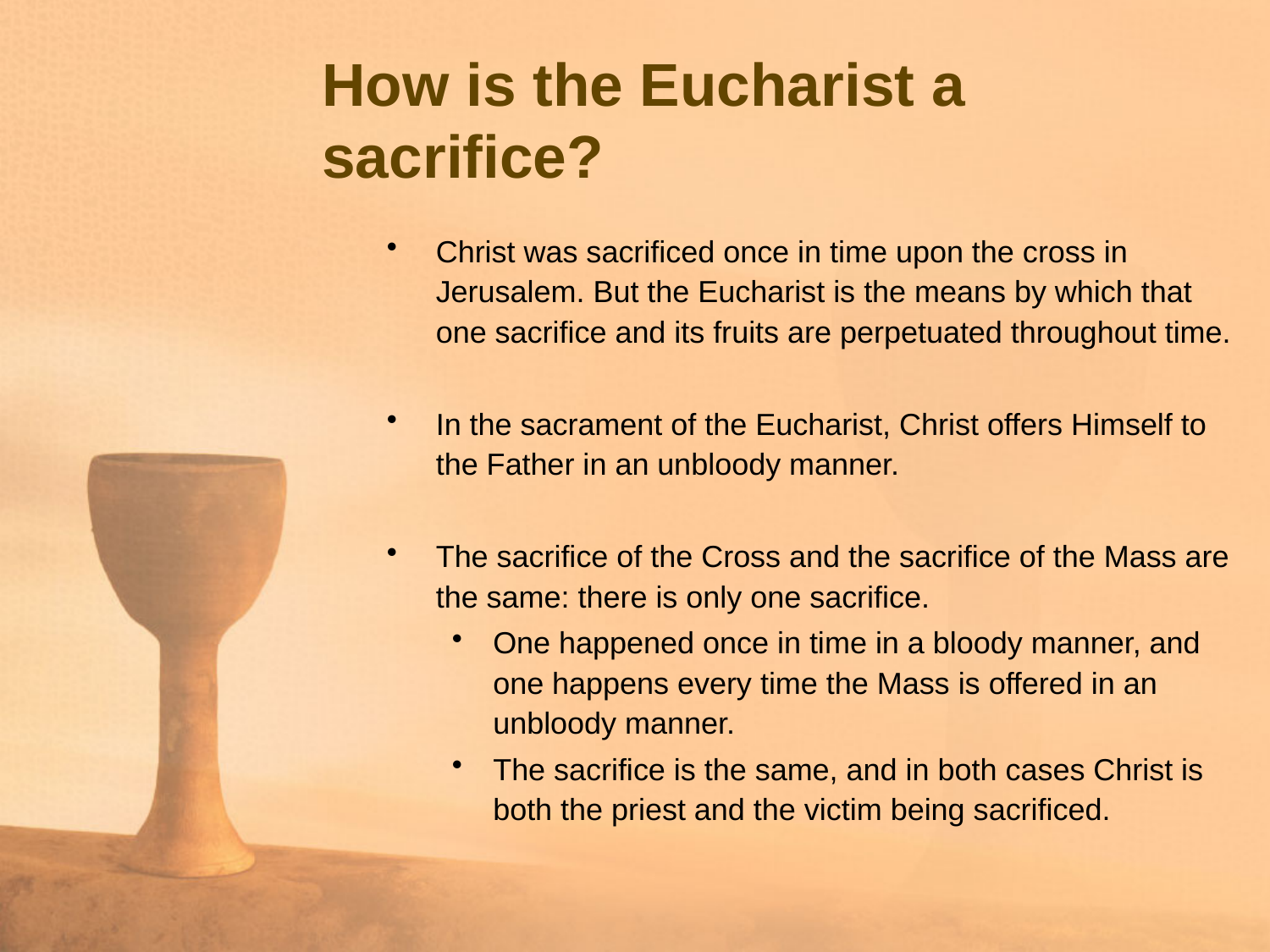

# How is the Eucharist a sacrifice?
Christ was sacrificed once in time upon the cross in Jerusalem. But the Eucharist is the means by which that one sacrifice and its fruits are perpetuated throughout time.

In the sacrament of the Eucharist, Christ offers Himself to the Father in an unbloody manner.

The sacrifice of the Cross and the sacrifice of the Mass are the same: there is only one sacrifice.
One happened once in time in a bloody manner, and one happens every time the Mass is offered in an unbloody manner.
The sacrifice is the same, and in both cases Christ is both the priest and the victim being sacrificed.